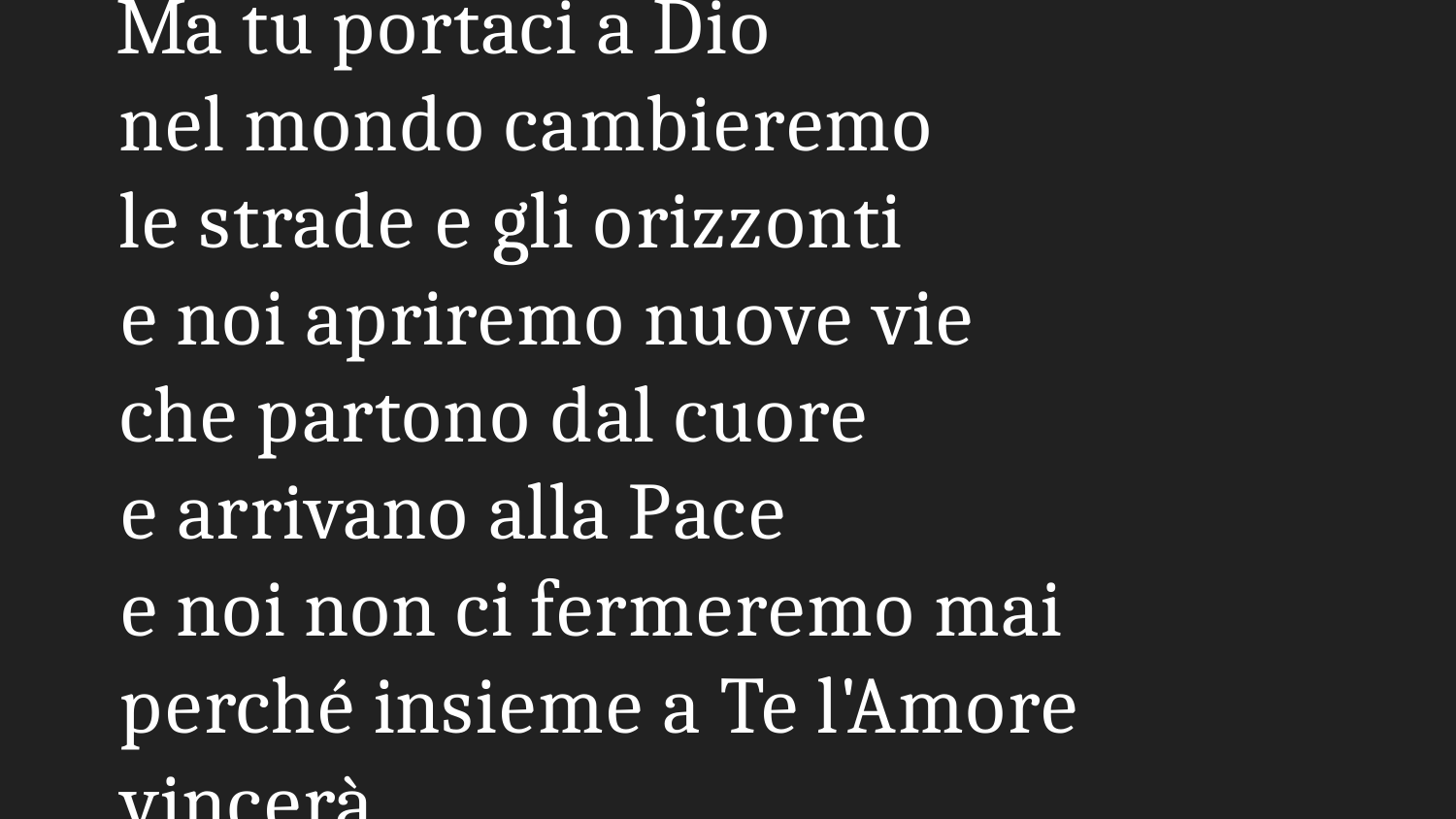

# Ma tu portaci a Dio
nel mondo cambieremo
le strade e gli orizzonti
e noi apriremo nuove vie
che partono dal cuore
e arrivano alla Pace
e noi non ci fermeremo mai
perché insieme a Te l'Amore vincerà.